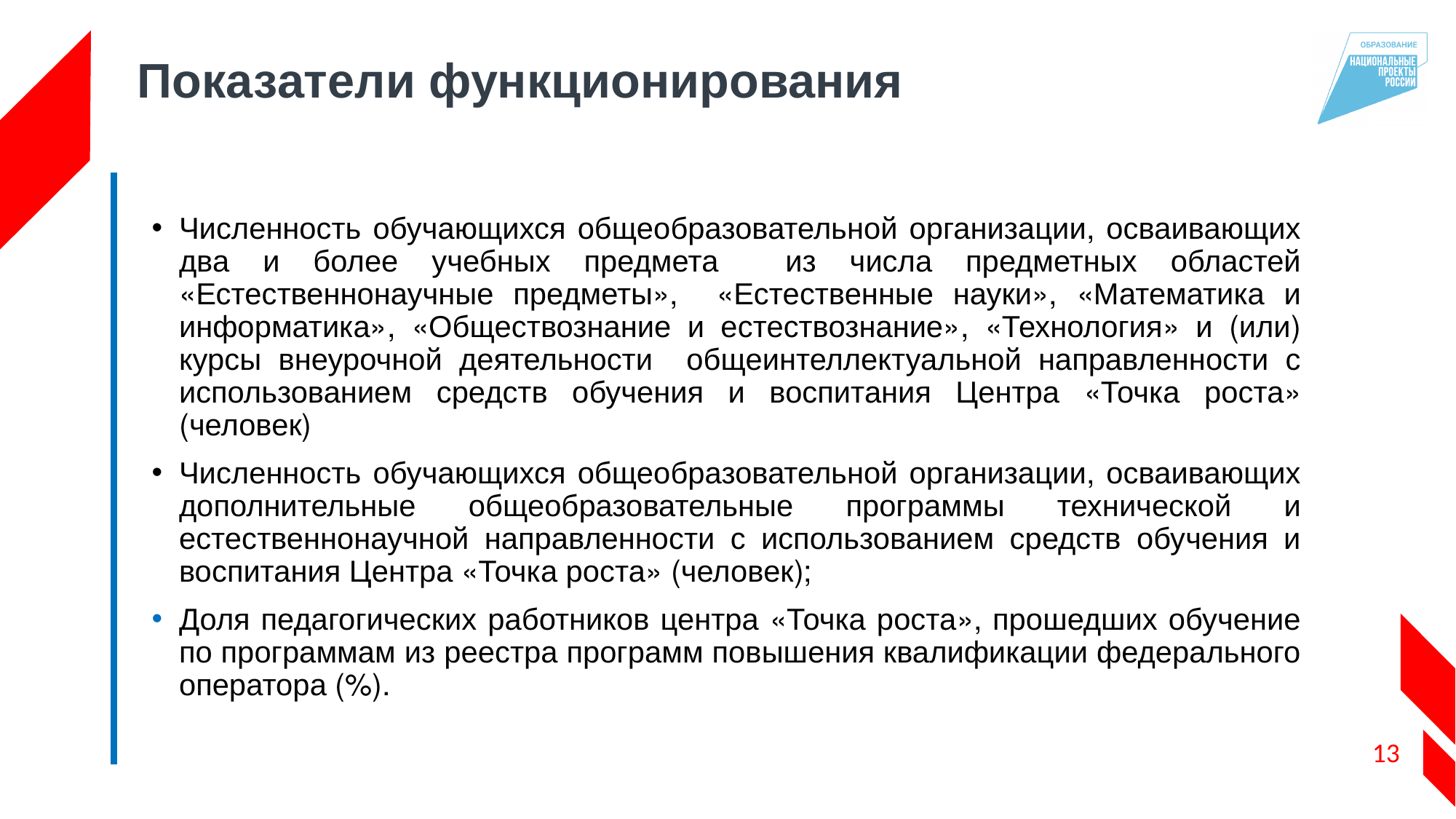

# Показатели функционирования
Численность обучающихся общеобразовательной организации, осваивающих два и более учебных предмета  из числа предметных областей «Естественнонаучные предметы»,  «Естественные науки», «Математика и информатика», «Обществознание и естествознание», «Технология» и (или) курсы внеурочной деятельности  общеинтеллектуальной направленности с использованием средств обучения и воспитания Центра «Точка роста» (человек)
Численность обучающихся общеобразовательной организации, осваивающих дополнительные общеобразовательные программы технической и естественнонаучной направленности с использованием средств обучения и воспитания Центра «Точка роста» (человек);
Доля педагогических работников центра «Точка роста», прошедших обучение по программам из реестра программ повышения квалификации федерального оператора (%).